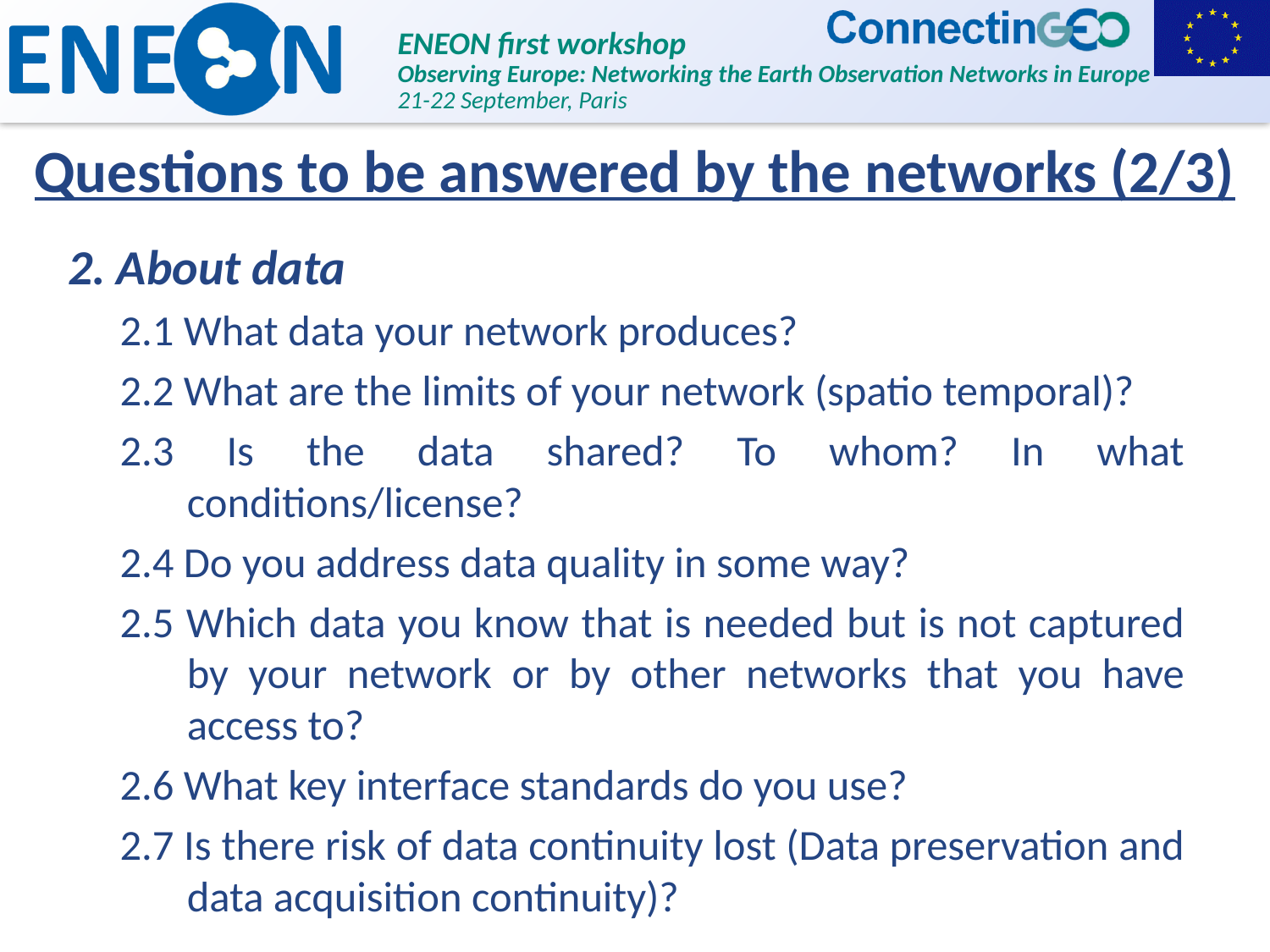

# Questions to be answered by the networks (2/3)
2. About data
2.1 What data your network produces?
2.2 What are the limits of your network (spatio temporal)?
2.3 Is the data shared? To whom? In what conditions/license?
2.4 Do you address data quality in some way?
2.5 Which data you know that is needed but is not captured by your network or by other networks that you have access to?
2.6 What key interface standards do you use?
2.7 Is there risk of data continuity lost (Data preservation and data acquisition continuity)?